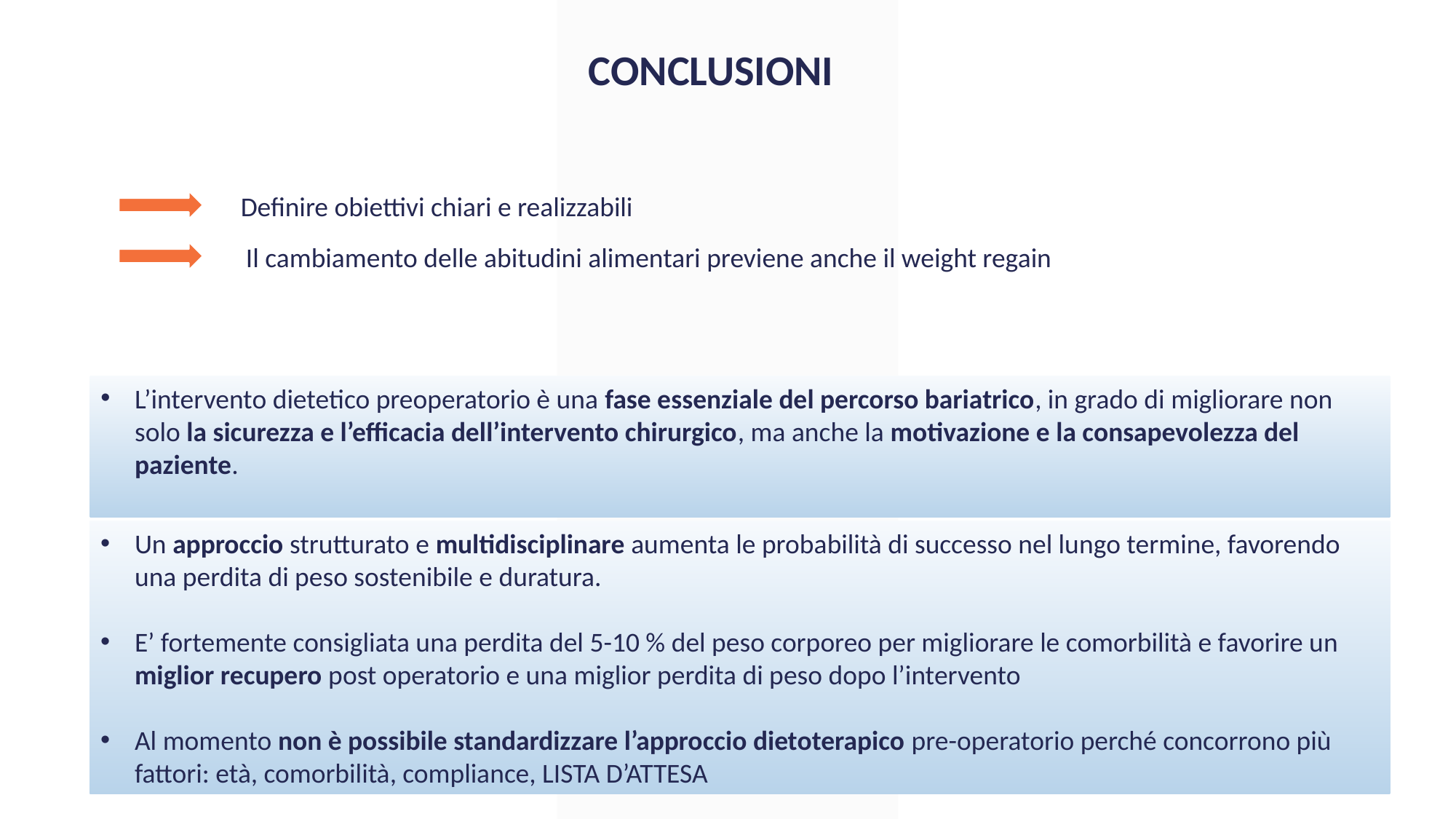

CONCLUSIONI
Definire obiettivi chiari e realizzabili

Il cambiamento delle abitudini alimentari previene anche il weight regain

L’intervento dietetico preoperatorio è una fase essenziale del percorso bariatrico, in grado di migliorare non solo la sicurezza e l’efficacia dell’intervento chirurgico, ma anche la motivazione e la consapevolezza del paziente.

Un approccio strutturato e multidisciplinare aumenta le probabilità di successo nel lungo termine, favorendo una perdita di peso sostenibile e duratura.

E’ fortemente consigliata una perdita del 5-10 % del peso corporeo per migliorare le comorbilità e favorire un miglior recupero post operatorio e una miglior perdita di peso dopo l’intervento

Al momento non è possibile standardizzare l’approccio dietoterapico pre-operatorio perché concorrono più fattori: età, comorbilità, compliance, LISTA D’ATTESA